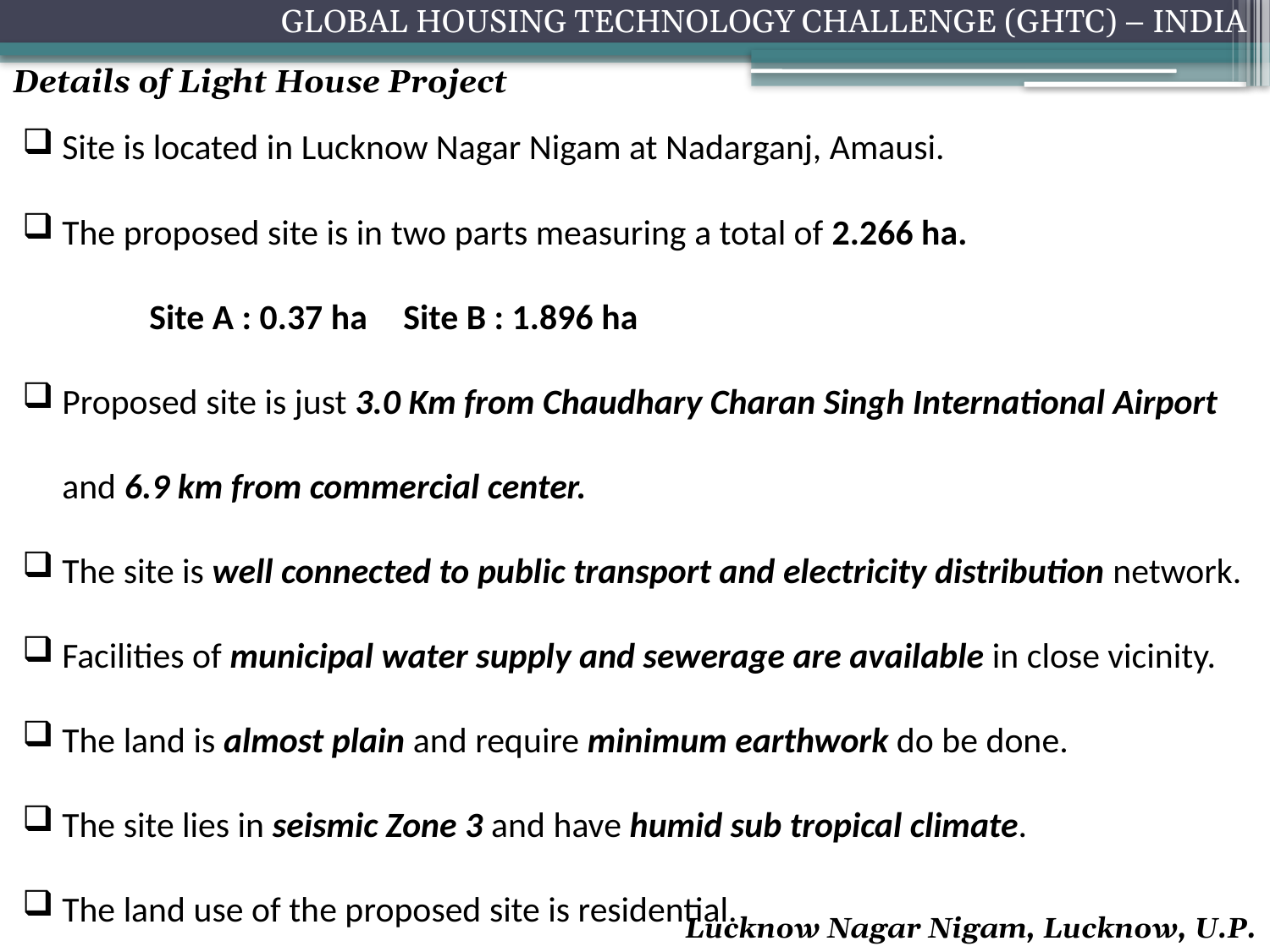

Details of Light House Project
Site is located in Lucknow Nagar Nigam at Nadarganj, Amausi.
The proposed site is in two parts measuring a total of 2.266 ha.
	Site A : 0.37 ha	Site B : 1.896 ha
Proposed site is just 3.0 Km from Chaudhary Charan Singh International Airport and 6.9 km from commercial center.
The site is well connected to public transport and electricity distribution network.
Facilities of municipal water supply and sewerage are available in close vicinity.
The land is almost plain and require minimum earthwork do be done.
The site lies in seismic Zone 3 and have humid sub tropical climate.
The land use of the proposed site is residential.